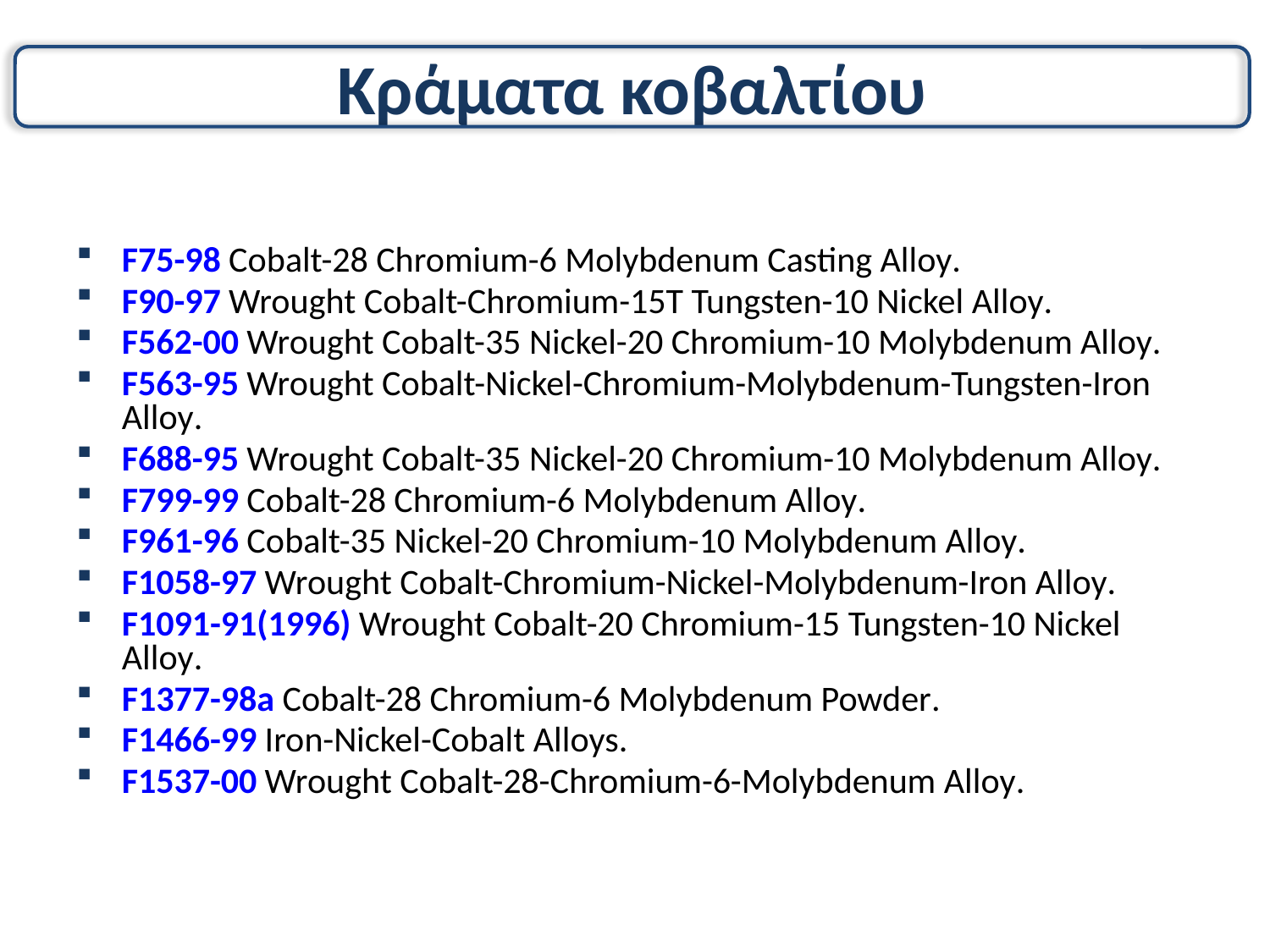

# Κράματα κοβαλτίου

F75-98 Cobalt-28 Chromium-6 Molybdenum Casting Alloy.
F90-97 Wrought Cobalt-Chromium-15T Tungsten-10 Nickel Alloy.
F562-00 Wrought Cobalt-35 Nickel-20 Chromium-10 Molybdenum Alloy.
F563-95 Wrought Cobalt-Nickel-Chromium-Molybdenum-Tungsten-Iron Alloy.
F688-95 Wrought Cobalt-35 Nickel-20 Chromium-10 Molybdenum Alloy.
F799-99 Cobalt-28 Chromium-6 Molybdenum Alloy.
F961-96 Cobalt-35 Nickel-20 Chromium-10 Molybdenum Alloy.
F1058-97 Wrought Cobalt-Chromium-Nickel-Molybdenum-Iron Alloy.
F1091-91(1996) Wrought Cobalt-20 Chromium-15 Tungsten-10 Nickel Alloy.
F1377-98a Cobalt-28 Chromium-6 Molybdenum Powder.
F1466-99 Iron-Nickel-Cobalt Alloys.
F1537-00 Wrought Cobalt-28-Chromium-6-Molybdenum Alloy.